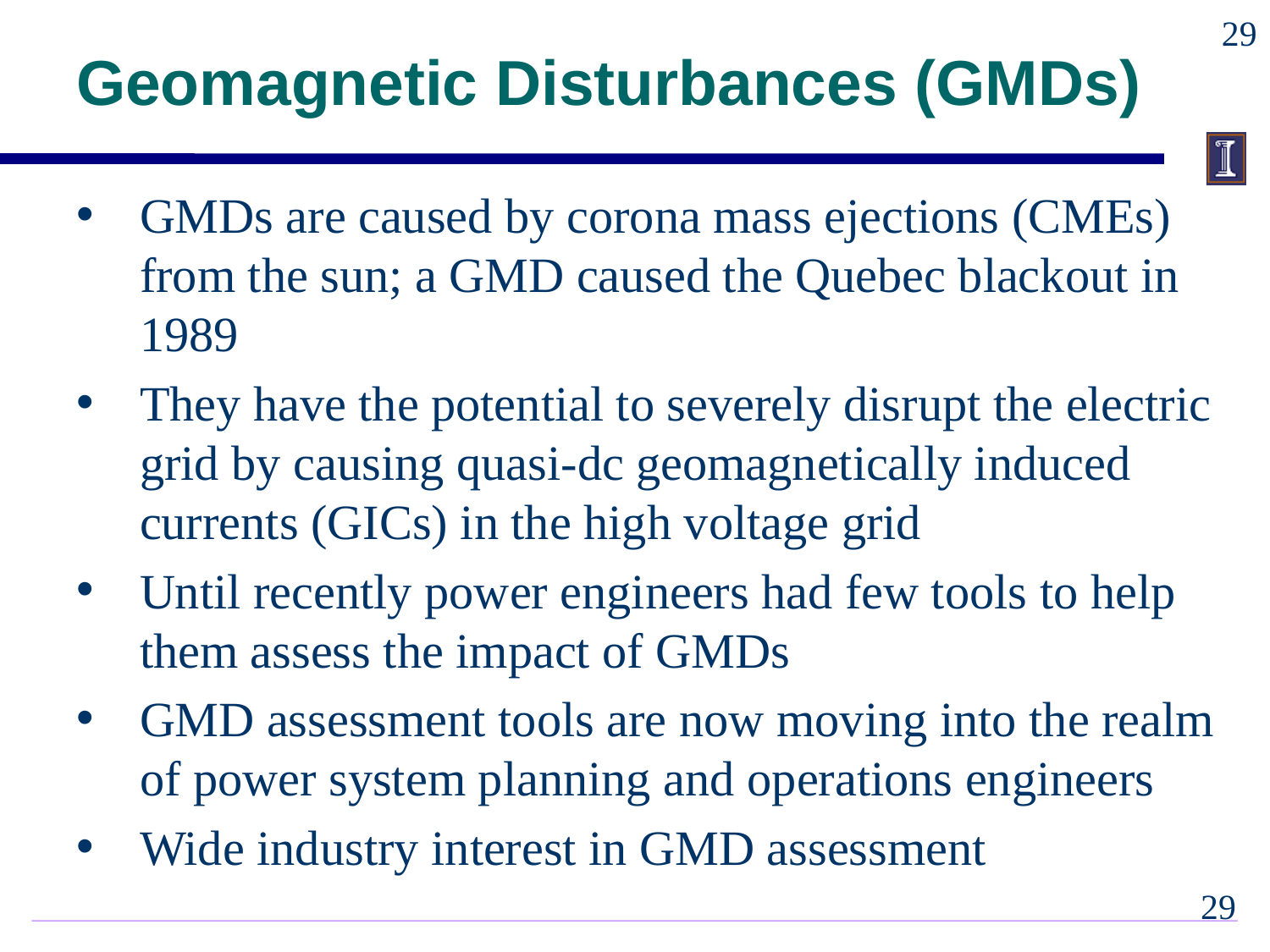

29
# Geomagnetic Disturbances (GMDs)
GMDs are caused by corona mass ejections (CMEs) from the sun; a GMD caused the Quebec blackout in 1989
They have the potential to severely disrupt the electric grid by causing quasi-dc geomagnetically induced currents (GICs) in the high voltage grid
Until recently power engineers had few tools to help them assess the impact of GMDs
GMD assessment tools are now moving into the realm of power system planning and operations engineers
Wide industry interest in GMD assessment
29